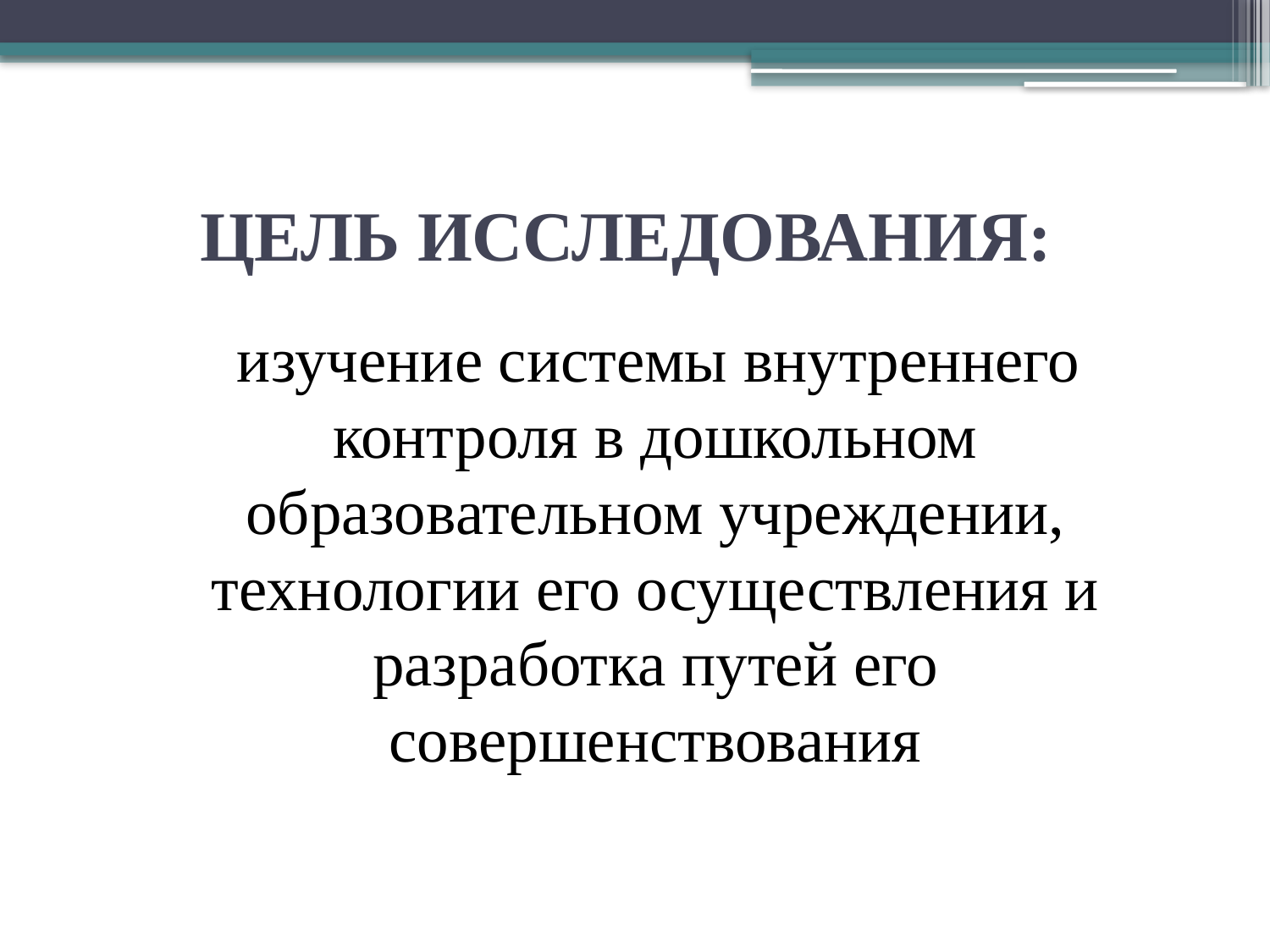

# ЦЕЛЬ ИССЛЕДОВАНИЯ:
   изучение системы внутреннего контроля в дошкольном образовательном учреждении, технологии его осуществления и разработка путей его совершенствования